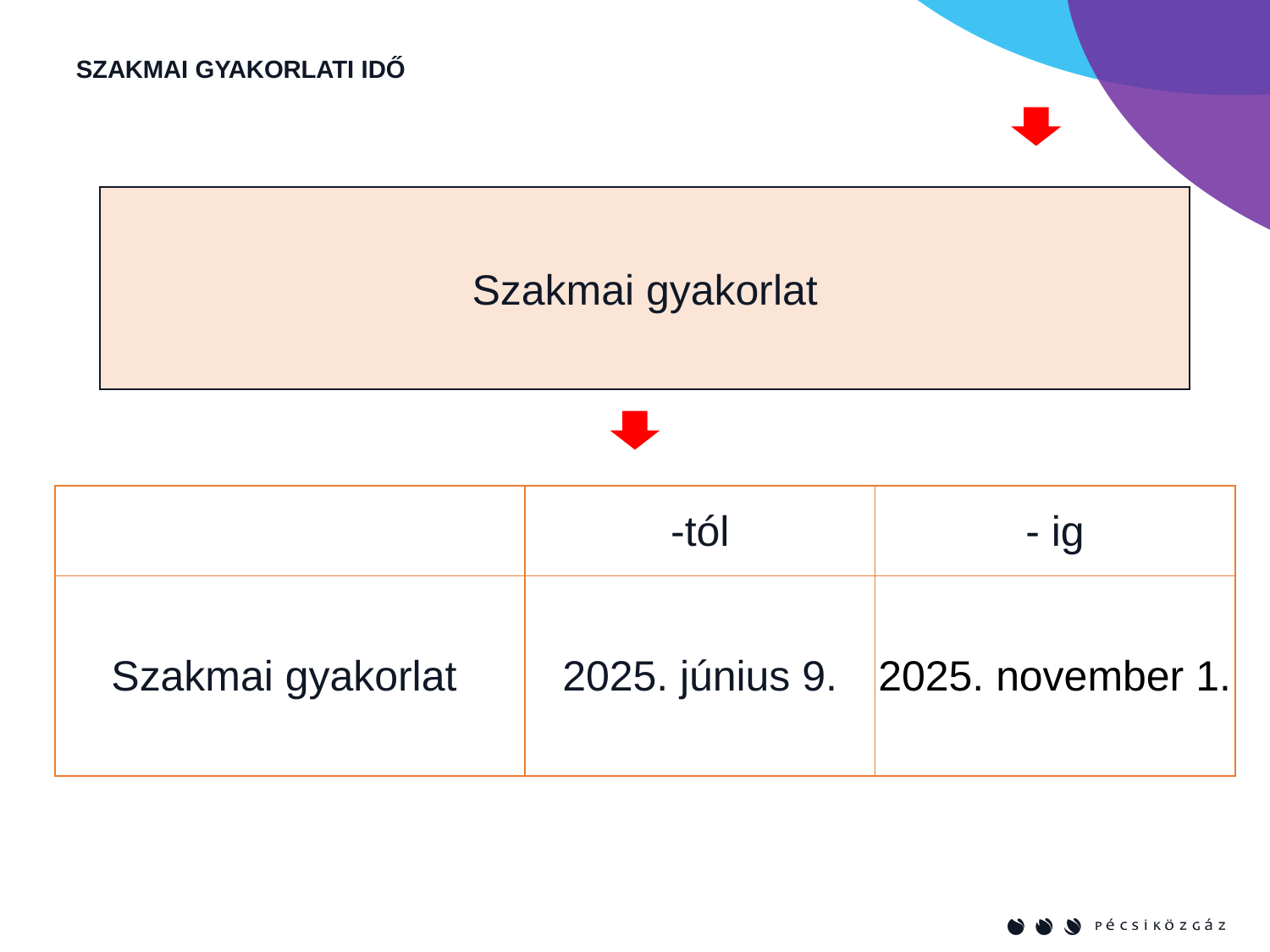

Szakmai gyakorlat
SZAKMAI GYAKORLATI IDŐ

Szakmai gyakorlat

|  | -tól | - ig |
| --- | --- | --- |
| Szakmai gyakorlat | 2025. június 9. | 2025. november 1. |